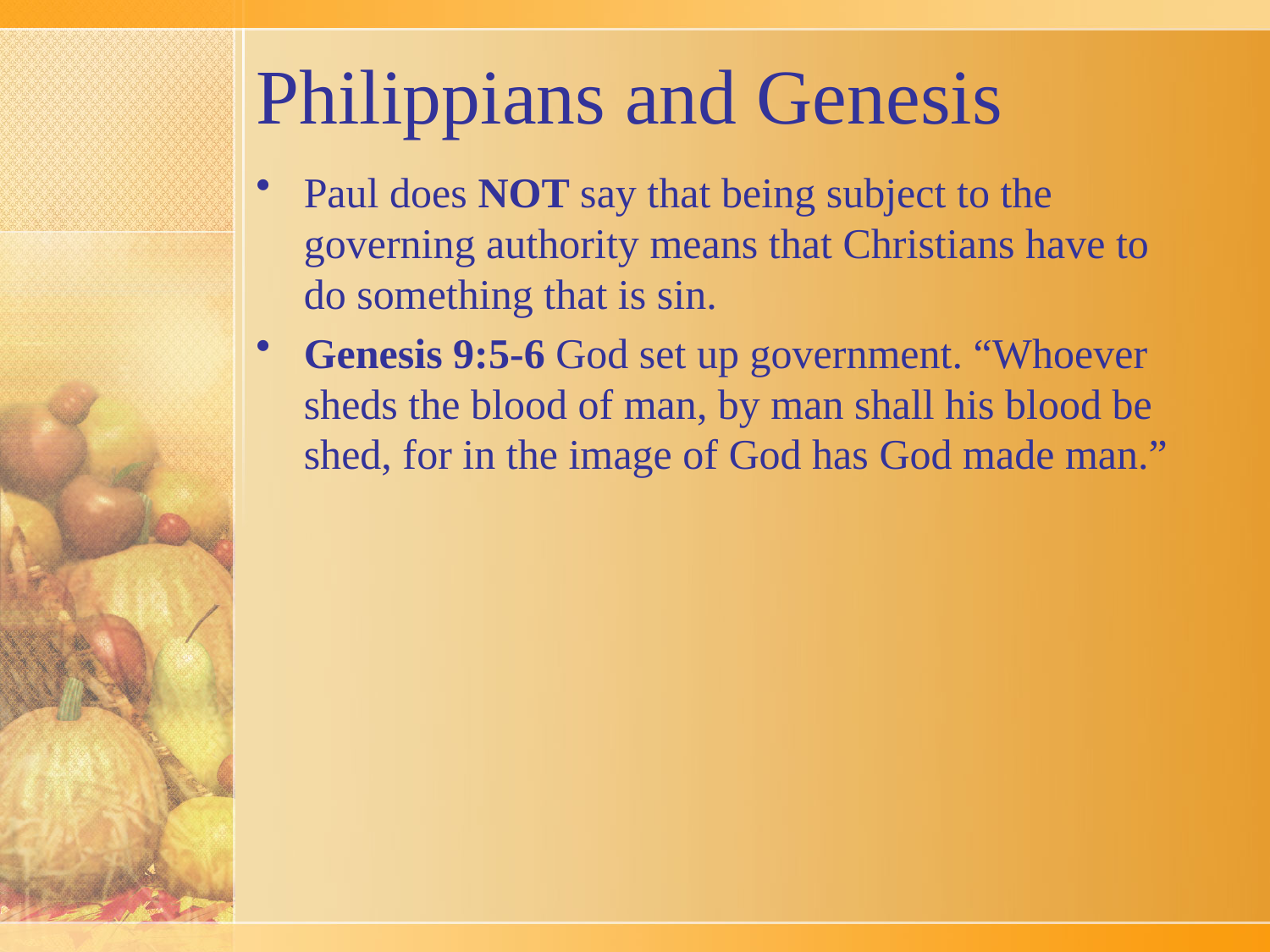

# Philippians and Genesis
Paul does NOT say that being subject to the governing authority means that Christians have to do something that is sin.
Genesis 9:5-6 God set up government. “Whoever sheds the blood of man, by man shall his blood be shed, for in the image of God has God made man.”